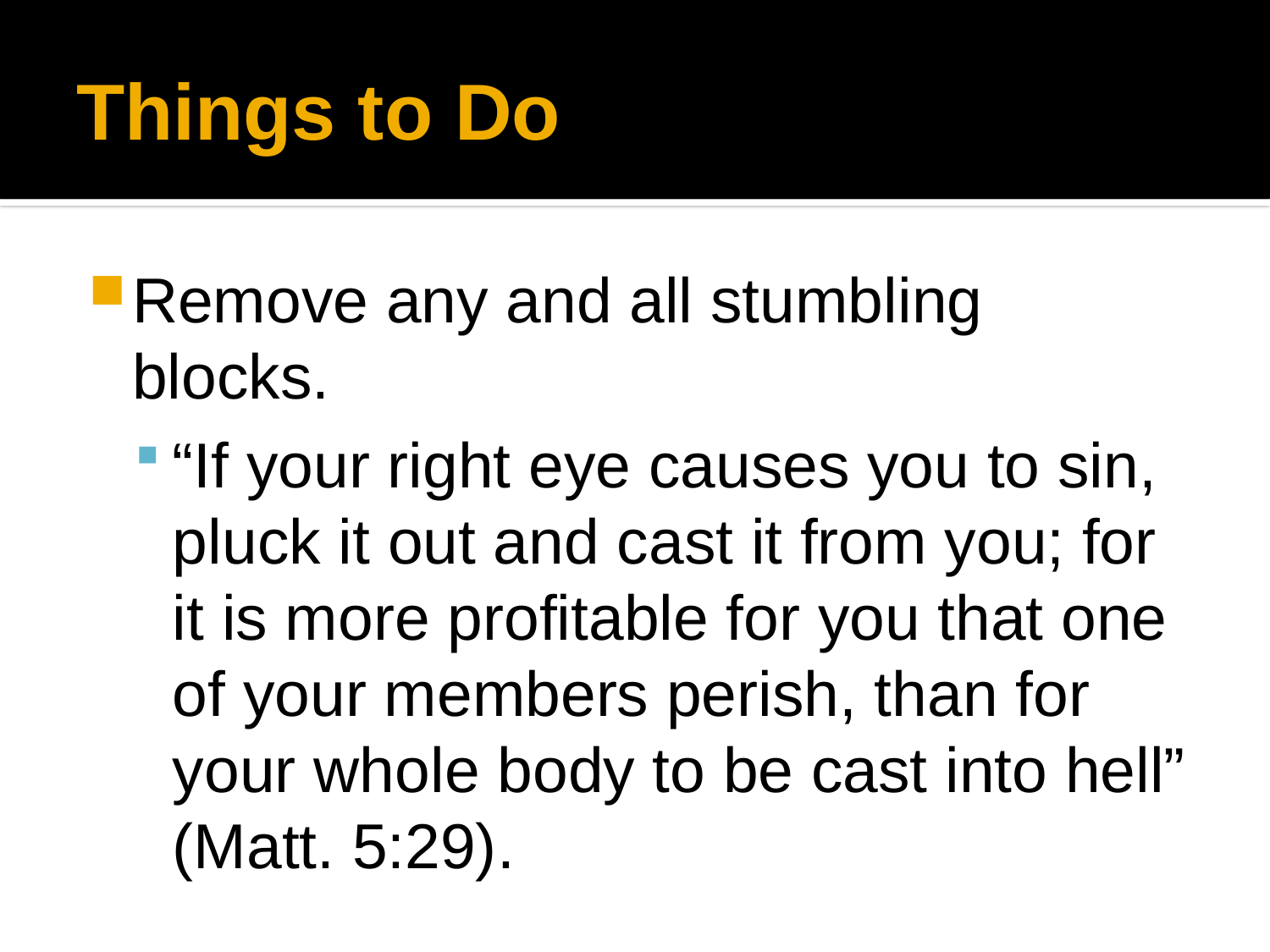

# Things to Do
Remove any and all stumbling blocks.
“If your right eye causes you to sin, pluck it out and cast it from you; for it is more profitable for you that one of your members perish, than for your whole body to be cast into hell”
(Matt. 5:29).